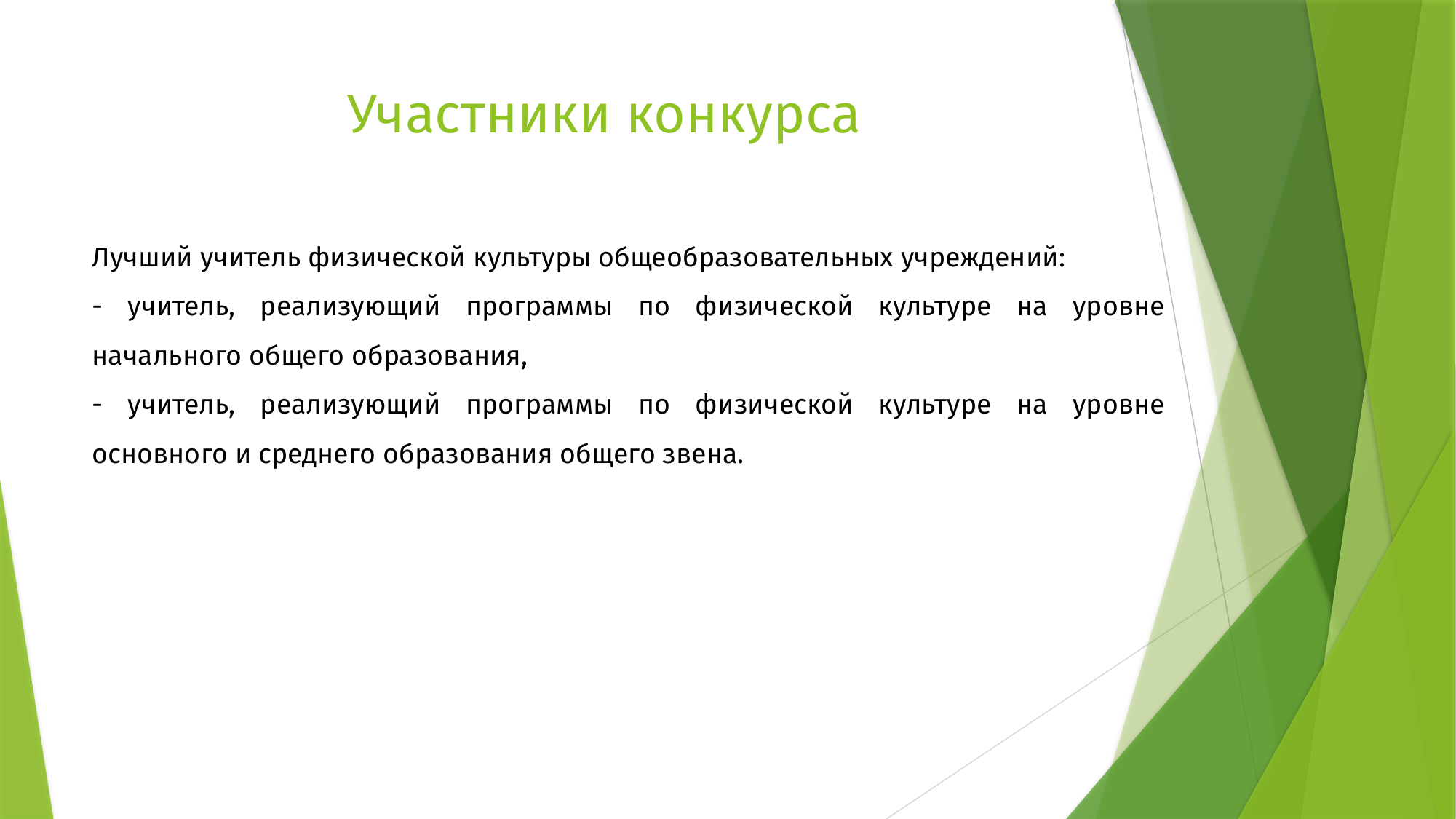

Участники конкурса
Лучший учитель физической культуры общеобразовательных учреждений:
- учитель, реализующий программы по физической культуре на уровне начального общего образования,
- учитель, реализующий программы по физической культуре на уровне основного и среднего образования общего звена.